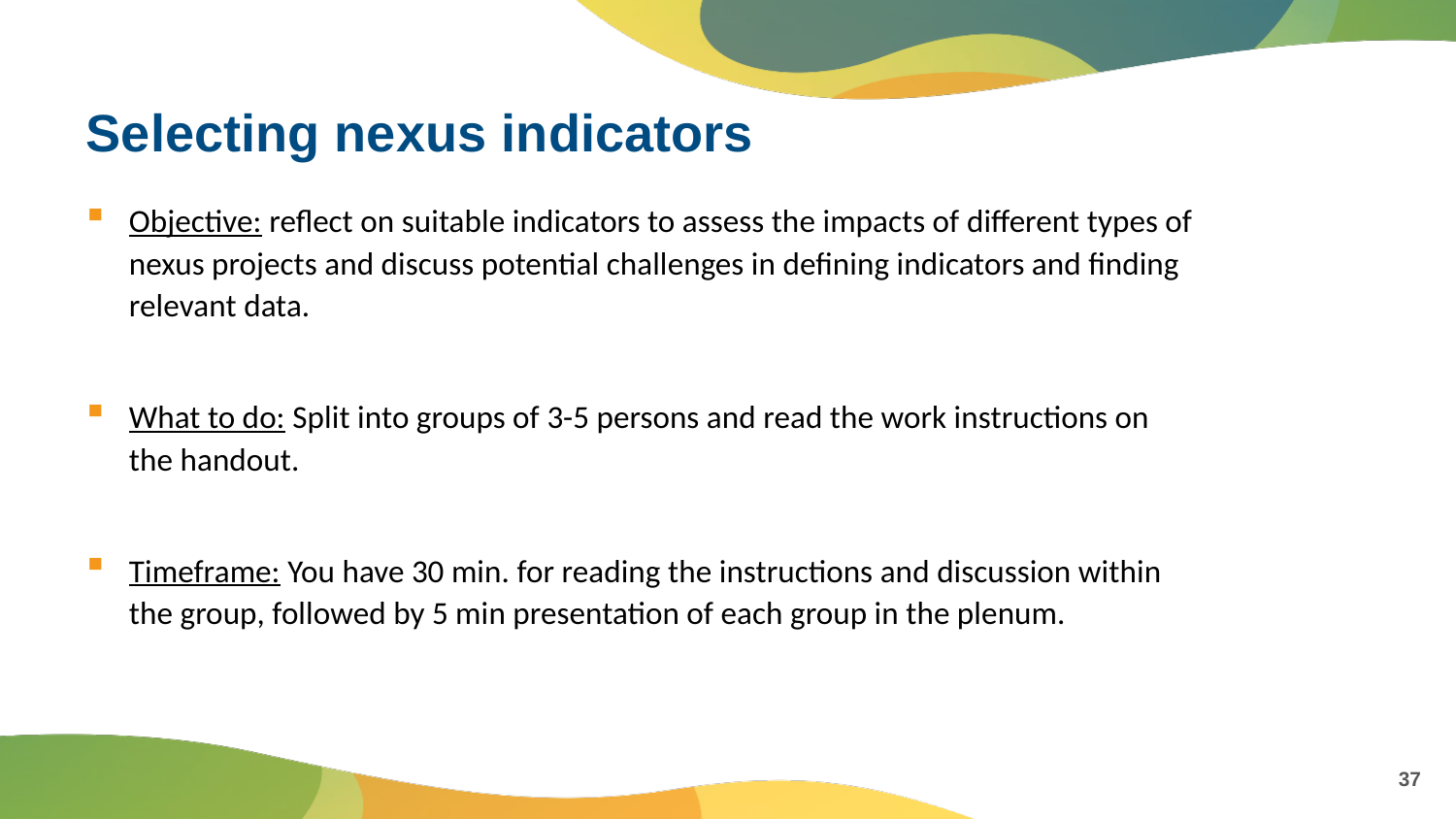

# Selecting nexus indicators
Objective: reflect on suitable indicators to assess the impacts of different types of nexus projects and discuss potential challenges in defining indicators and finding relevant data.

What to do: Split into groups of 3-5 persons and read the work instructions on the handout.

Timeframe: You have 30 min. for reading the instructions and discussion within the group, followed by 5 min presentation of each group in the plenum.

37